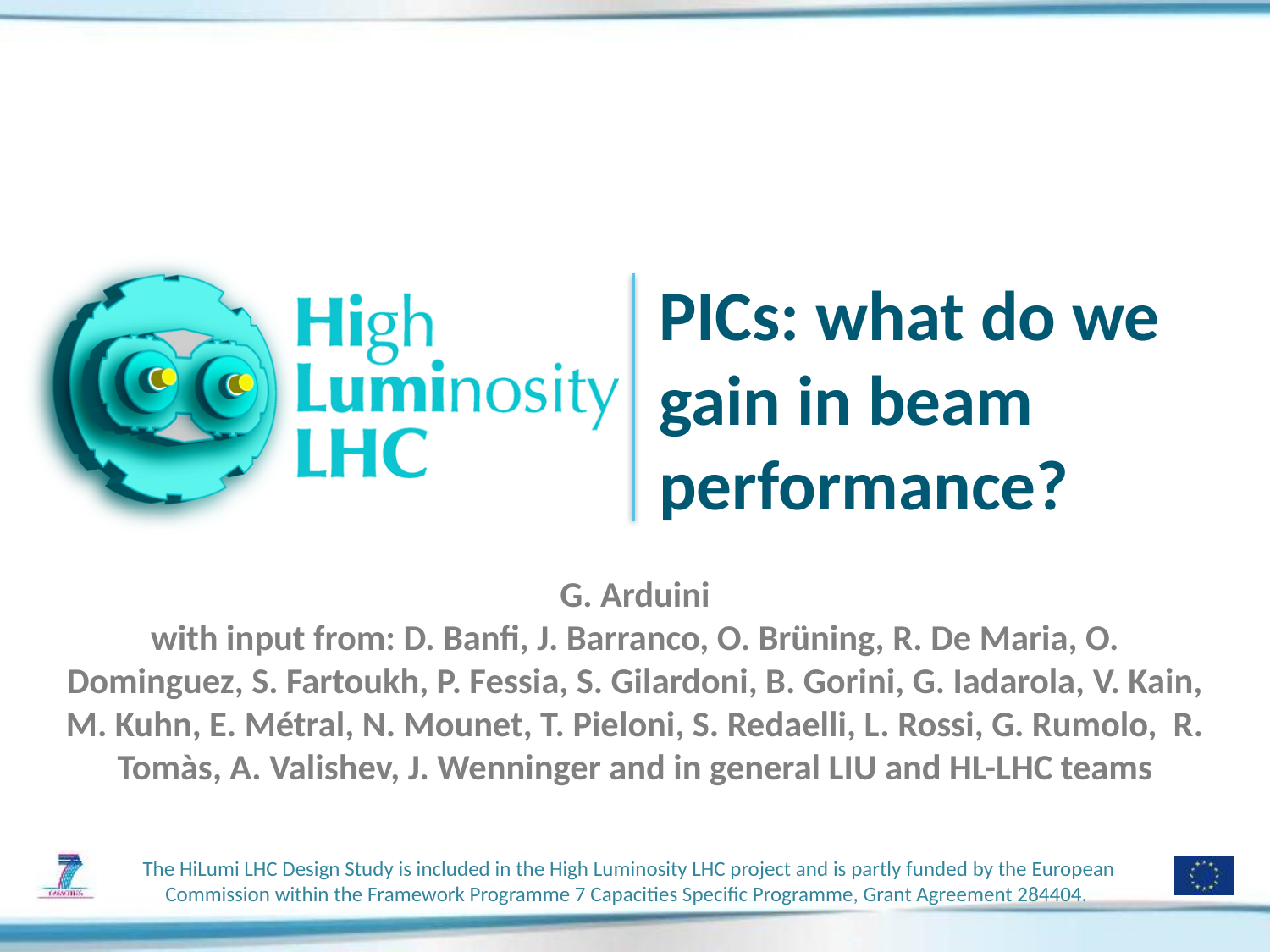

# PICs: what do we gain in beam performance?
G. Arduini
with input from: D. Banfi, J. Barranco, O. Brüning, R. De Maria, O. Dominguez, S. Fartoukh, P. Fessia, S. Gilardoni, B. Gorini, G. Iadarola, V. Kain, M. Kuhn, E. Métral, N. Mounet, T. Pieloni, S. Redaelli, L. Rossi, G. Rumolo,  R. Tomàs, A. Valishev, J. Wenninger and in general LIU and HL-LHC teams